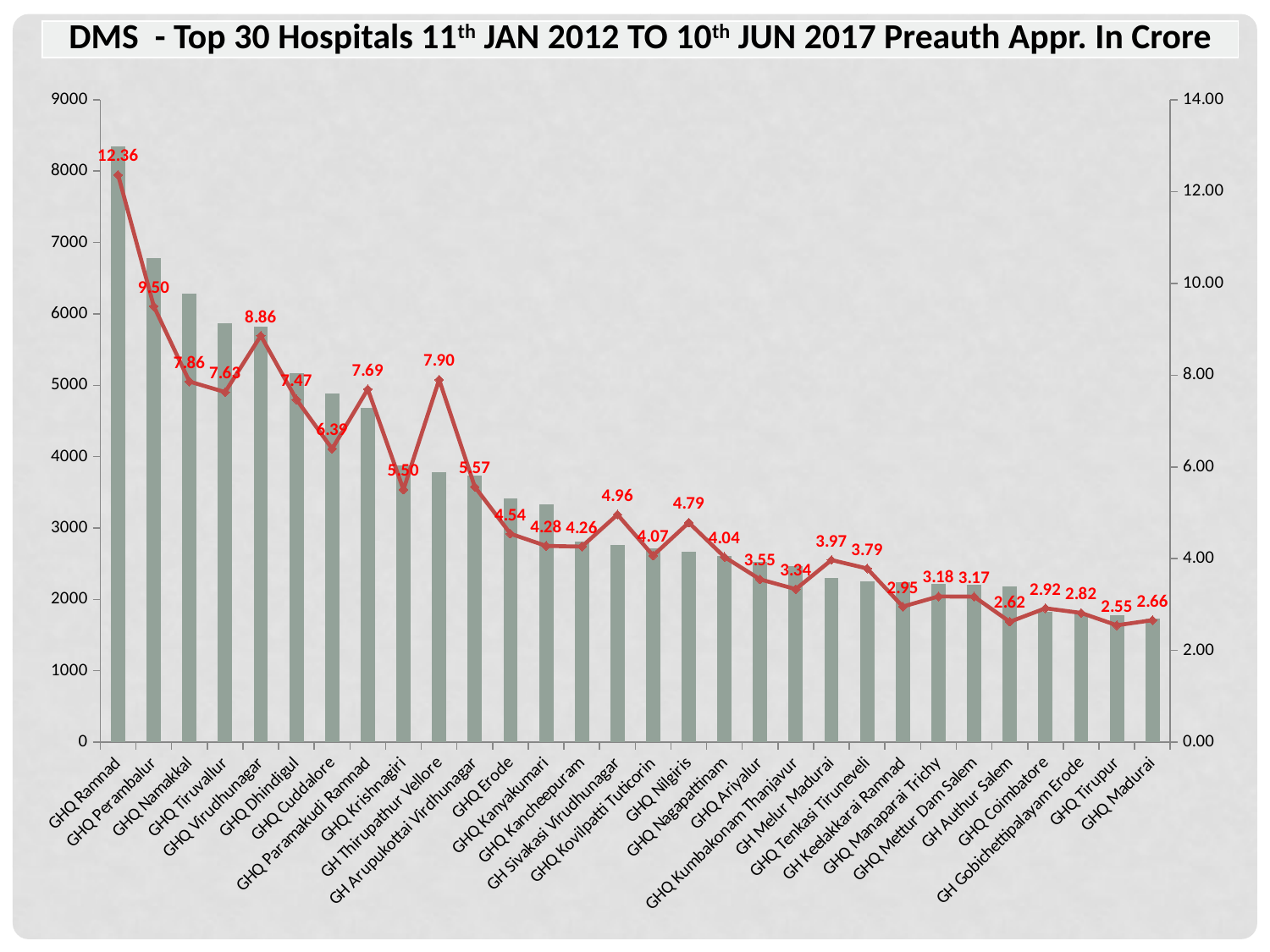

| DMS - Top 30 Hospitals 11th JAN 2012 TO 10th JUN 2017 Preauth Appr. In Crore |
| --- |

### Chart

| Category |  |  |
|---|---|---|
| GHQ Ramnad | 8346.0 | 12.3631593 |
| GHQ Perambalur | 6787.0 | 9.500737 |
| GHQ Namakkal | 6288.0 | 7.8601445 |
| GHQ Tiruvallur | 5869.0 | 7.6298865 |
| GHQ Virudhunagar | 5826.0 | 8.8588895 |
| GHQ Dhindigul | 5166.0 | 7.46896 |
| GHQ Cuddalore | 4882.0 | 6.3938575 |
| GHQ Paramakudi Ramnad | 4689.0 | 7.6942755 |
| GHQ Krishnagiri | 3878.0 | 5.504186 |
| GH Thirupathur Vellore | 3785.0 | 7.90165 |
| GH Arupukottai Virdhunagar | 3731.0 | 5.5667455 |
| GHQ Erode | 3412.0 | 4.541094 |
| GHQ Kanyakumari | 3330.0 | 4.2766164 |
| GHQ Kancheepuram | 2815.0 | 4.261905 |
| GH Sivakasi Virudhunagar | 2763.0 | 4.9596715 |
| GHQ Kovilpatti Tuticorin | 2719.0 | 4.066481 |
| GHQ Nilgiris | 2664.0 | 4.785578 |
| GHQ Nagapattinam | 2611.0 | 4.0359 |
| GHQ Ariyalur | 2529.0 | 3.547586 |
| GHQ Kumbakonam Thanjavur | 2465.0 | 3.3353735 |
| GH Melur Madurai | 2301.0 | 3.970006 |
| GHQ Tenkasi Tiruneveli | 2250.0 | 3.785054 |
| GH Keelakkarai Ramnad | 2244.0 | 2.954737 |
| GHQ Manaparai Trichy | 2220.0 | 3.175861 |
| GHQ Mettur Dam Salem | 2204.0 | 3.170921 |
| GH Authur Salem | 2179.0 | 2.624372 |
| GHQ Coimbatore | 1824.0 | 2.9174495 |
| GH Gobichettipalayam Erode | 1804.0 | 2.81686 |
| GHQ Tirupur | 1775.0 | 2.547487 |
| GHQ Madurai | 1732.0 | 2.658582 |